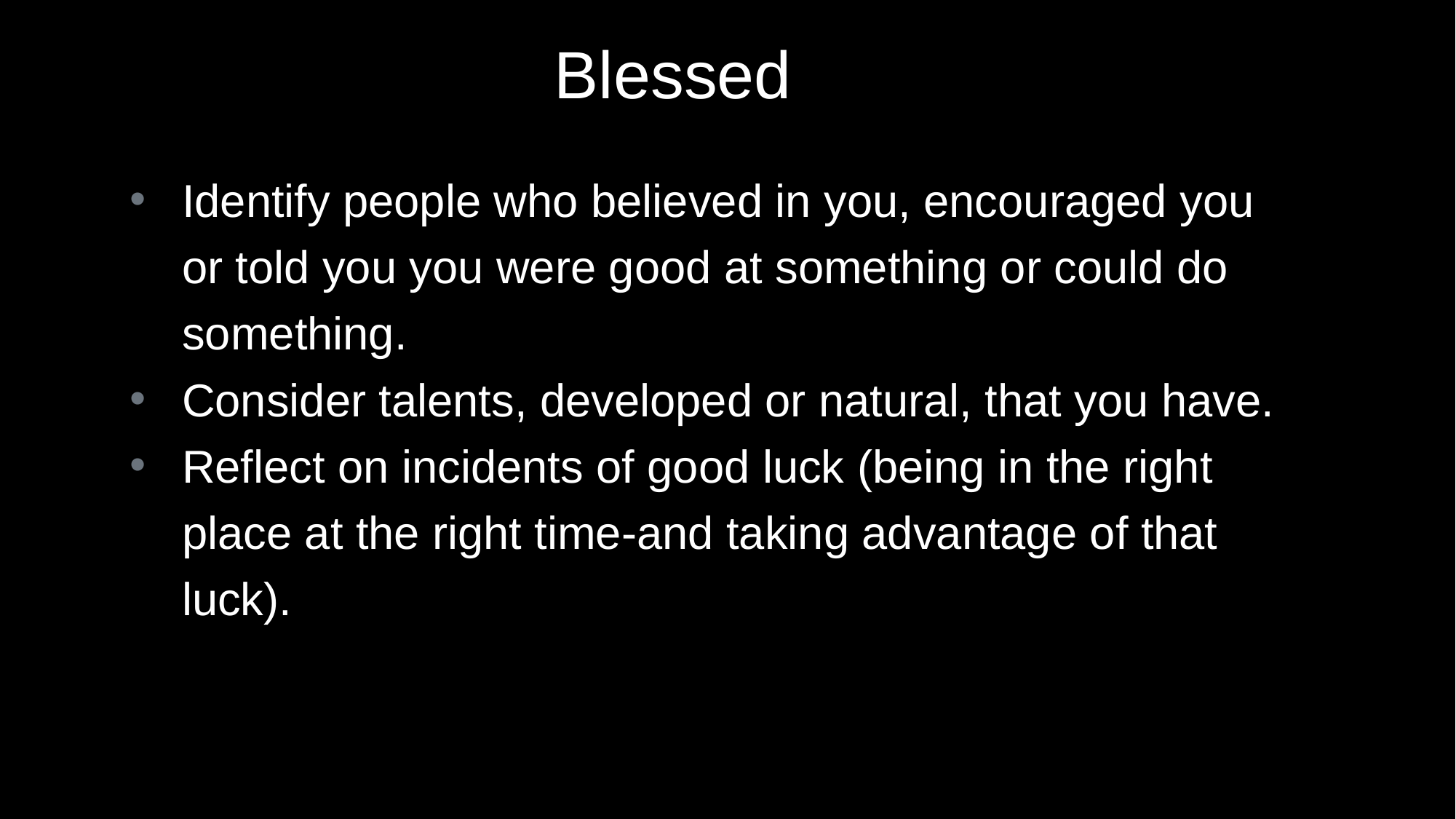

# Blessed
Identify people who believed in you, encouraged you or told you you were good at something or could do something.
Consider talents, developed or natural, that you have.
Reflect on incidents of good luck (being in the right place at the right time-and taking advantage of that luck).